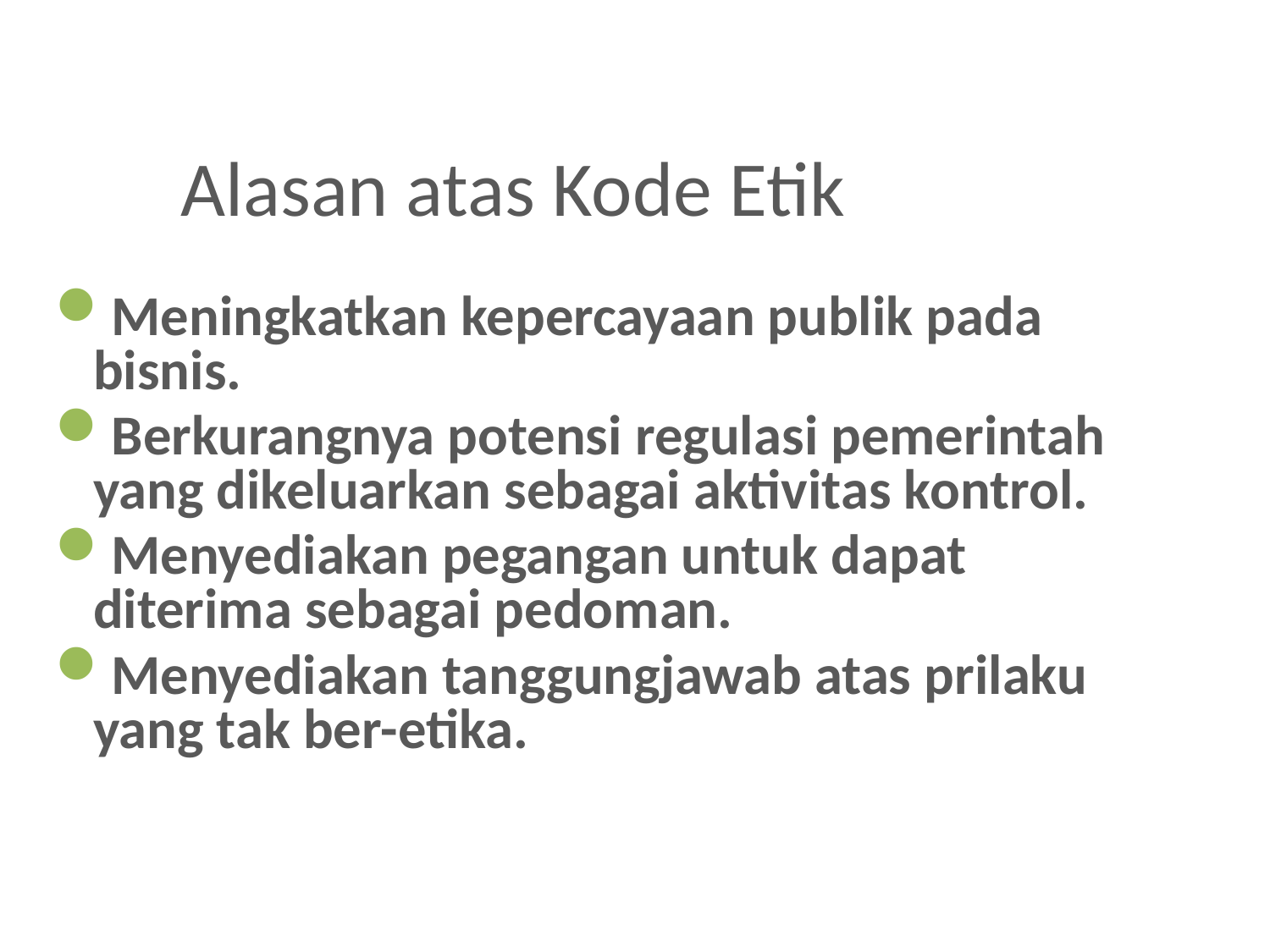

# Alasan atas Kode Etik
Meningkatkan kepercayaan publik pada bisnis.
Berkurangnya potensi regulasi pemerintah yang dikeluarkan sebagai aktivitas kontrol.
Menyediakan pegangan untuk dapat diterima sebagai pedoman.
Menyediakan tanggungjawab atas prilaku yang tak ber-etika.